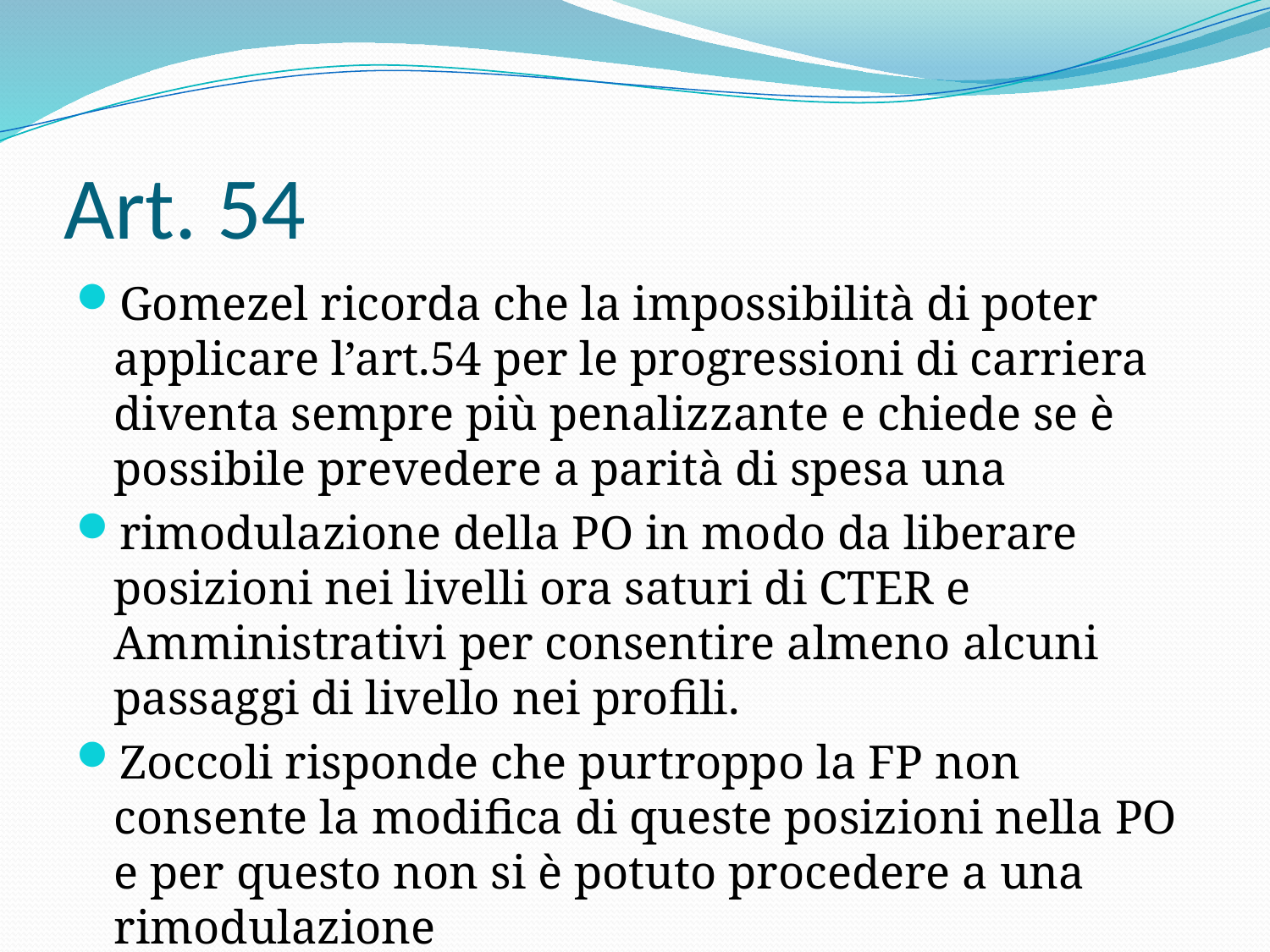

# Art. 54
Gomezel ricorda che la impossibilità di poter applicare l’art.54 per le progressioni di carriera diventa sempre più penalizzante e chiede se è possibile prevedere a parità di spesa una
rimodulazione della PO in modo da liberare posizioni nei livelli ora saturi di CTER e Amministrativi per consentire almeno alcuni passaggi di livello nei profili.
Zoccoli risponde che purtroppo la FP non consente la modifica di queste posizioni nella PO e per questo non si è potuto procedere a una rimodulazione